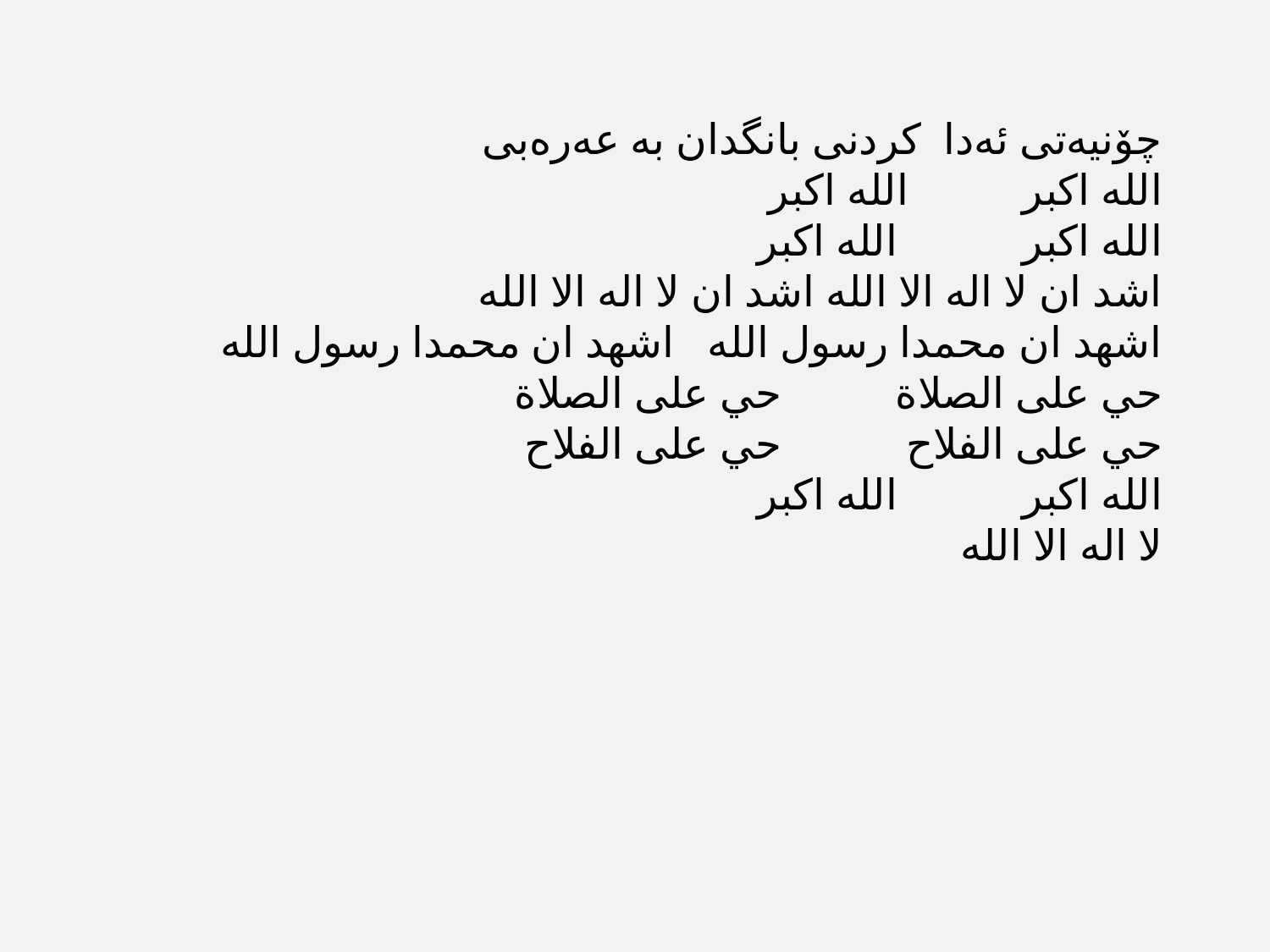

چۆنیه‌تی ئه‌دا  كردنی بانگدان به‌ عه‌ره‌بی
الله اكبر		الله اكبر
الله اكبر		 الله اكبر
اشد ان لا اله الا الله	 اشد ان لا اله الا الله
اشهد ان محمدا رسول الله	   اشهد ان محمدا رسول الله
حي على الصلاة		حي على الصلاة
حي على الفلاح 		حي على الفلاح
الله اكبر		 الله اكبر
لا اله الا الله